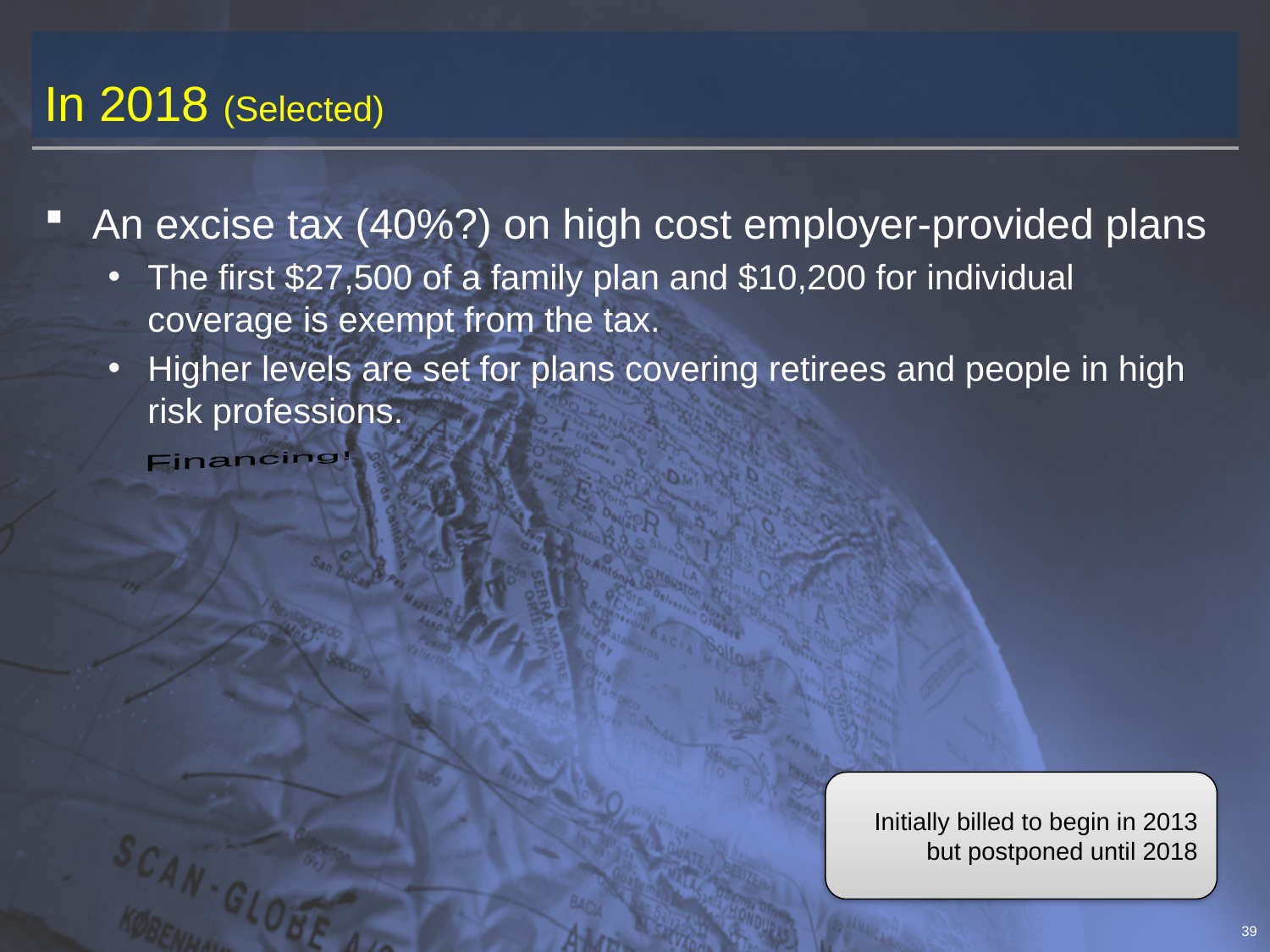

# In 2018 (Selected)
An excise tax (40%?) on high cost employer-provided plans
The first $27,500 of a family plan and $10,200 for individual coverage is exempt from the tax.
Higher levels are set for plans covering retirees and people in high risk professions.
Financing!
Initially billed to begin in 2013 but postponed until 2018
39